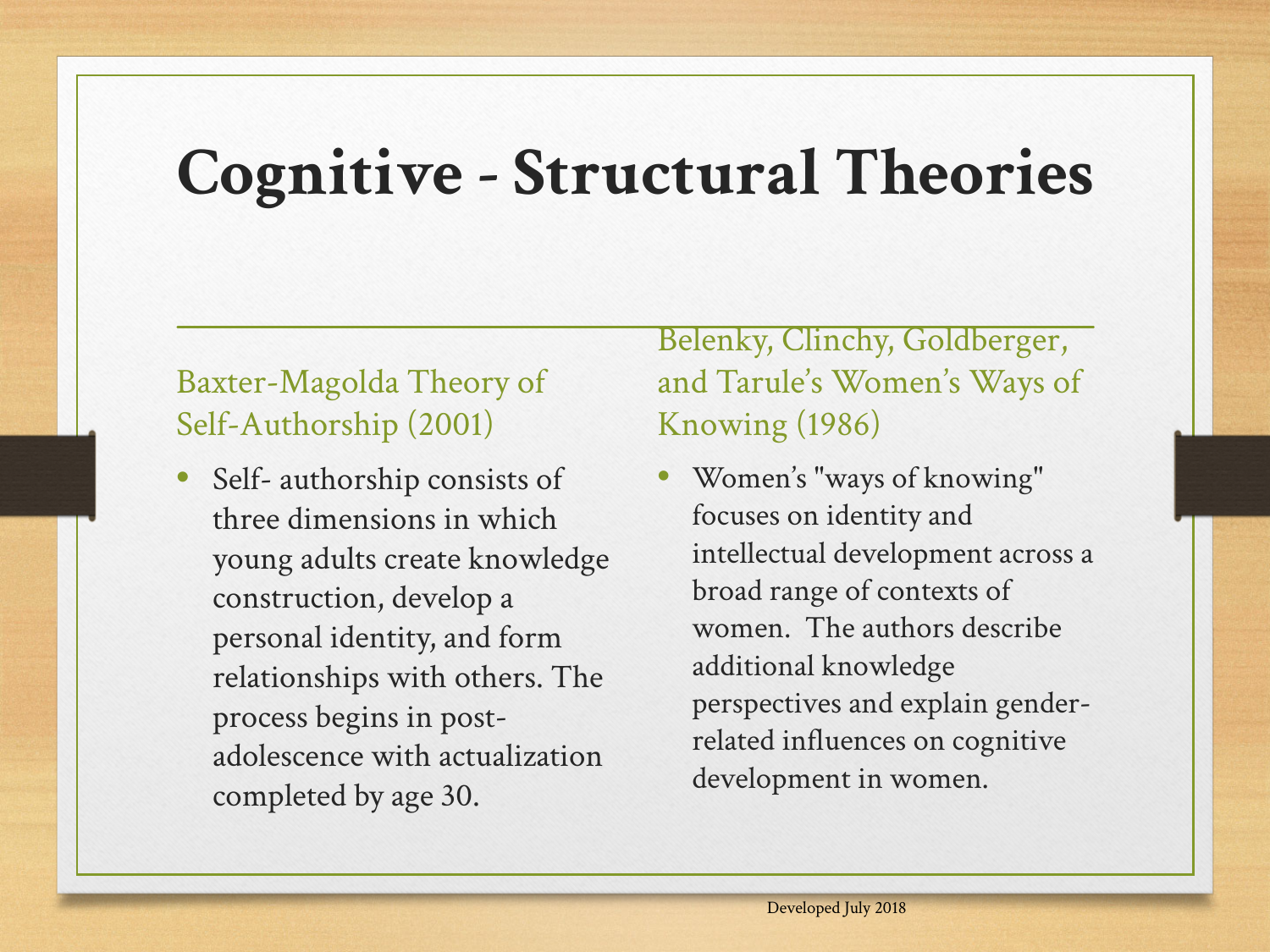

# Cognitive - Structural Theories
Baxter-Magolda Theory of Self-Authorship (2001)
Belenky, Clinchy, Goldberger, and Tarule’s Women’s Ways of Knowing (1986)
Self- authorship consists of three dimensions in which young adults create knowledge construction, develop a personal identity, and form relationships with others. The process begins in post-adolescence with actualization completed by age 30.

Women’s "ways of knowing" focuses on identity and intellectual development across a broad range of contexts of women.  The authors describe additional knowledge perspectives and explain gender-related influences on cognitive development in women.
Developed July 2018